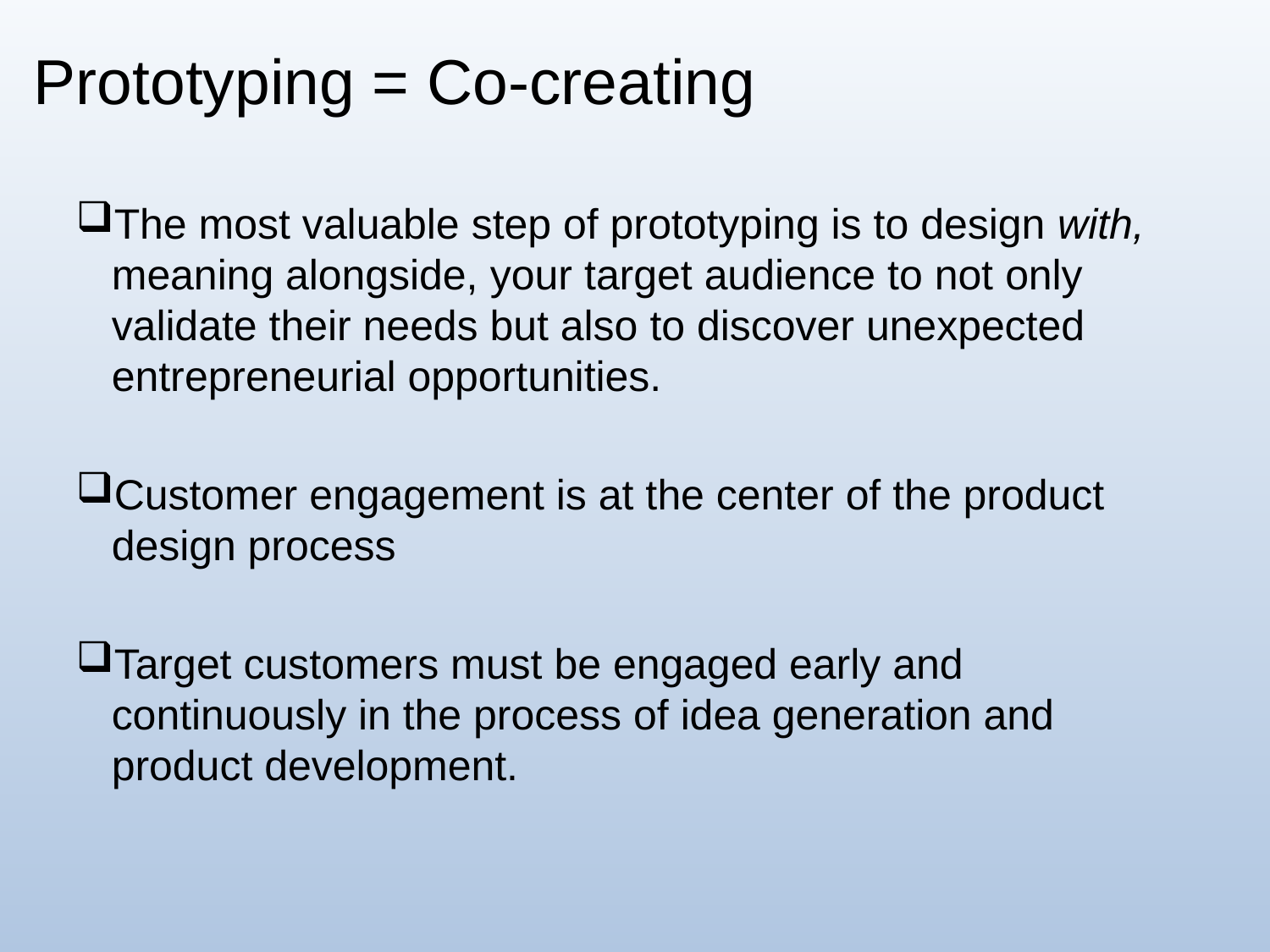

# Prototyping = Co-creating
The most valuable step of prototyping is to design with, meaning alongside, your target audience to not only validate their needs but also to discover unexpected entrepreneurial opportunities.

Customer engagement is at the center of the product design process

Target customers must be engaged early and continuously in the process of idea generation and product development.